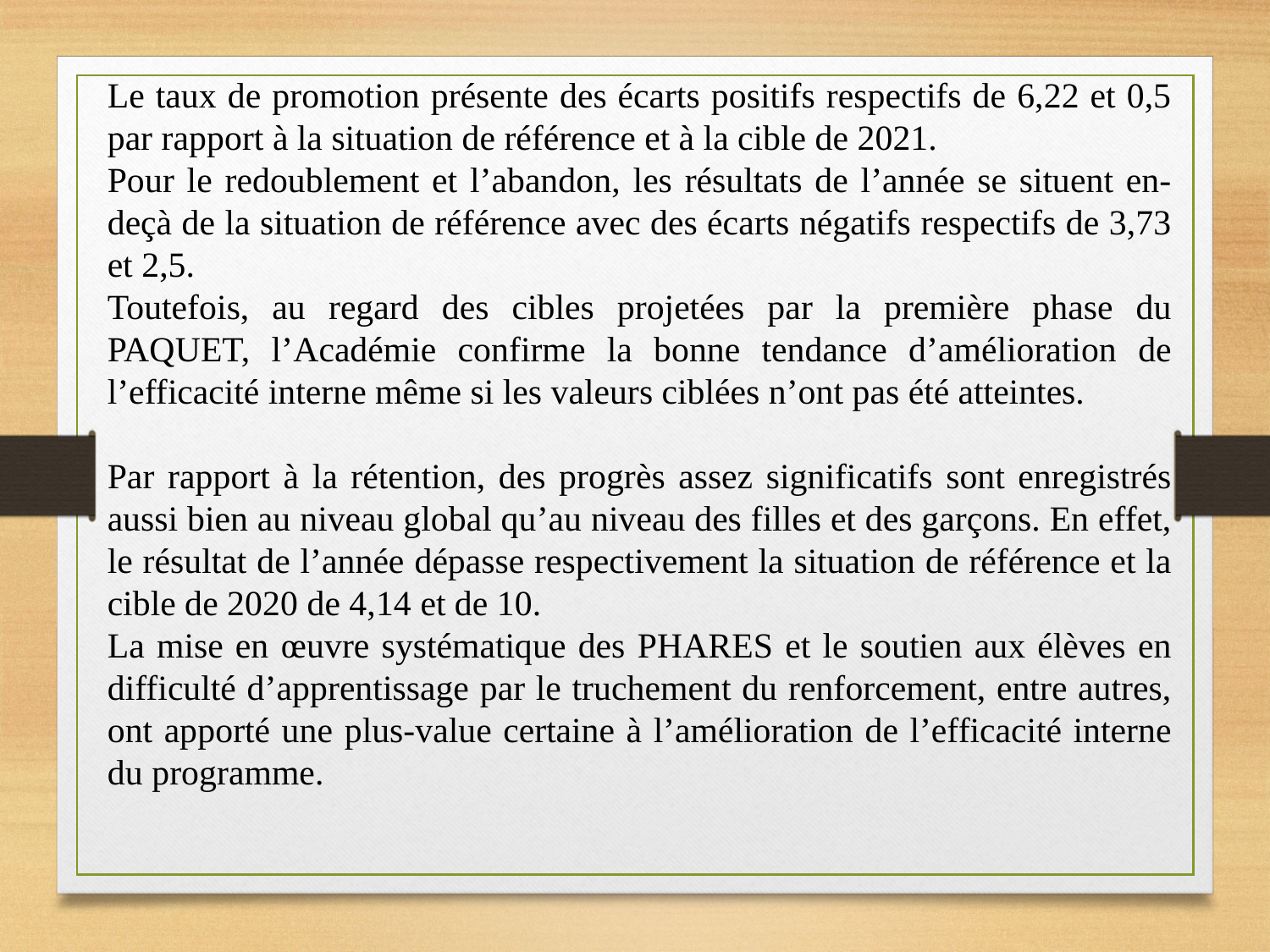

Le taux de promotion présente des écarts positifs respectifs de 6,22 et 0,5 par rapport à la situation de référence et à la cible de 2021.
Pour le redoublement et l’abandon, les résultats de l’année se situent en-deçà de la situation de référence avec des écarts négatifs respectifs de 3,73 et 2,5.
Toutefois, au regard des cibles projetées par la première phase du PAQUET, l’Académie confirme la bonne tendance d’amélioration de l’efficacité interne même si les valeurs ciblées n’ont pas été atteintes.

Par rapport à la rétention, des progrès assez significatifs sont enregistrés aussi bien au niveau global qu’au niveau des filles et des garçons. En effet, le résultat de l’année dépasse respectivement la situation de référence et la cible de 2020 de 4,14 et de 10.
La mise en œuvre systématique des PHARES et le soutien aux élèves en difficulté d’apprentissage par le truchement du renforcement, entre autres, ont apporté une plus-value certaine à l’amélioration de l’efficacité interne du programme.